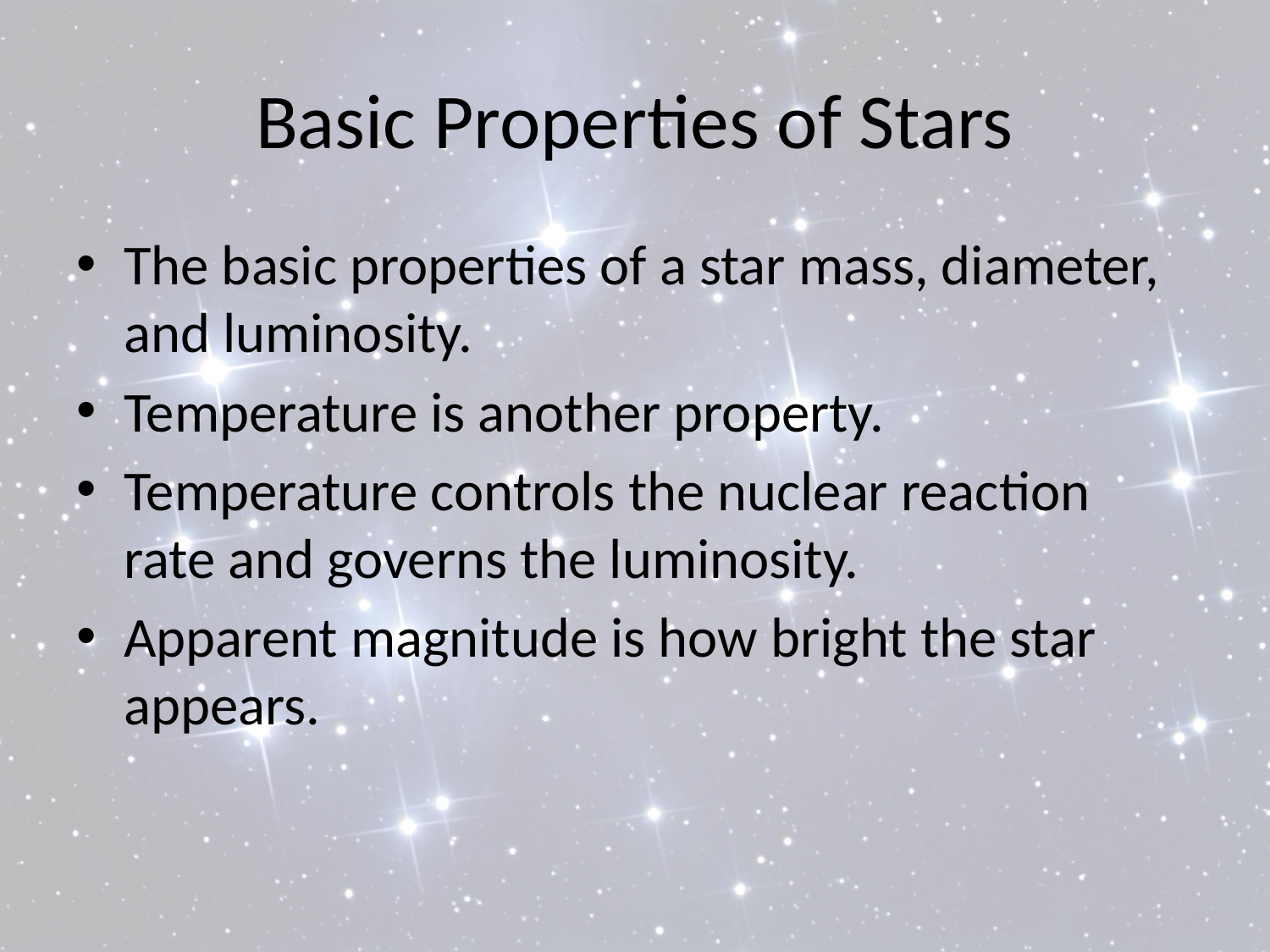

# Basic Properties of Stars
The basic properties of a star mass, diameter, and luminosity.
Temperature is another property.
Temperature controls the nuclear reaction rate and governs the luminosity.
Apparent magnitude is how bright the star appears.